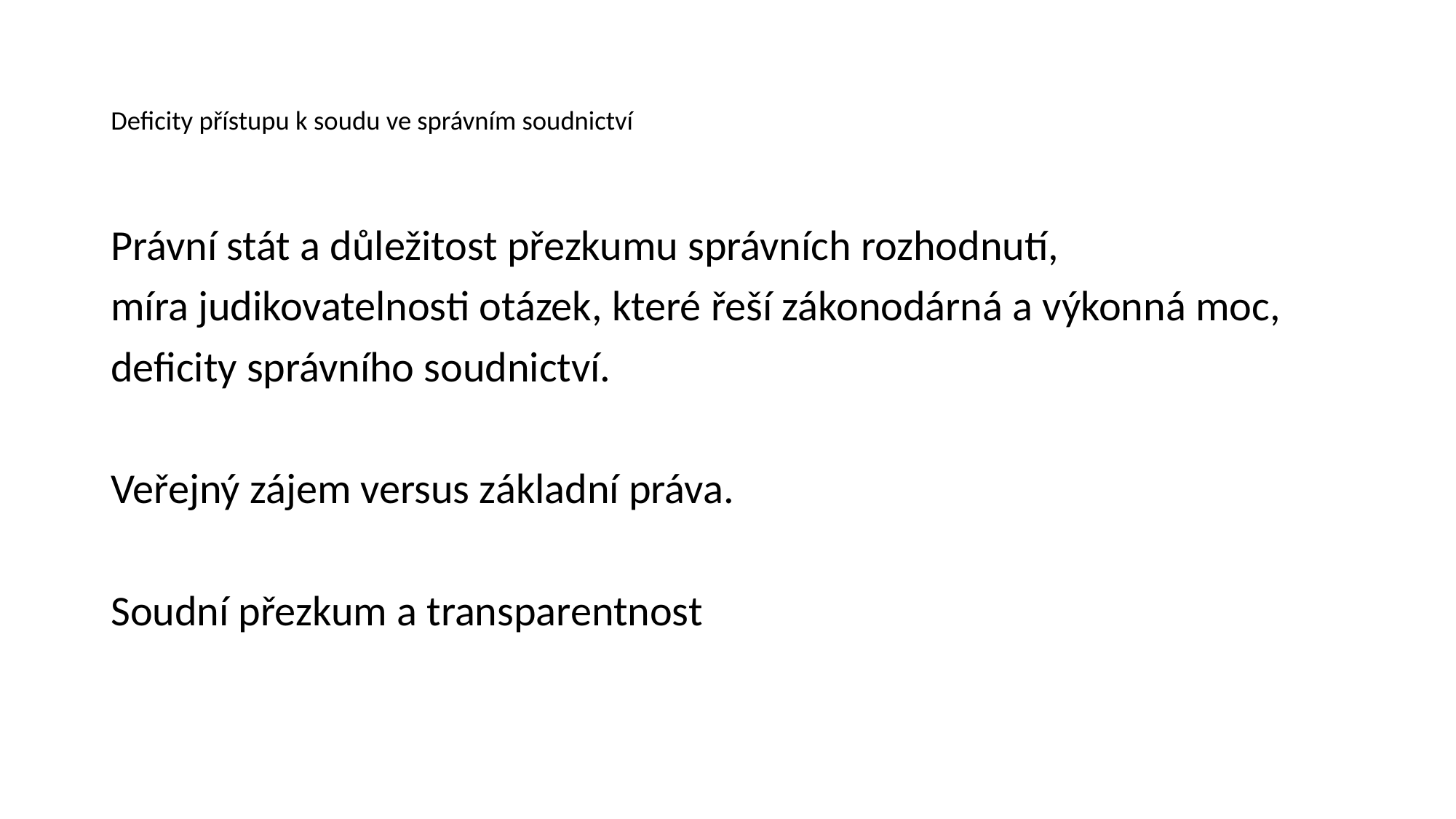

# Deficity přístupu k soudu ve správním soudnictví
Právní stát a důležitost přezkumu správních rozhodnutí,
míra judikovatelnosti otázek, které řeší zákonodárná a výkonná moc,
deficity správního soudnictví.

Veřejný zájem versus základní práva.

Soudní přezkum a transparentnost